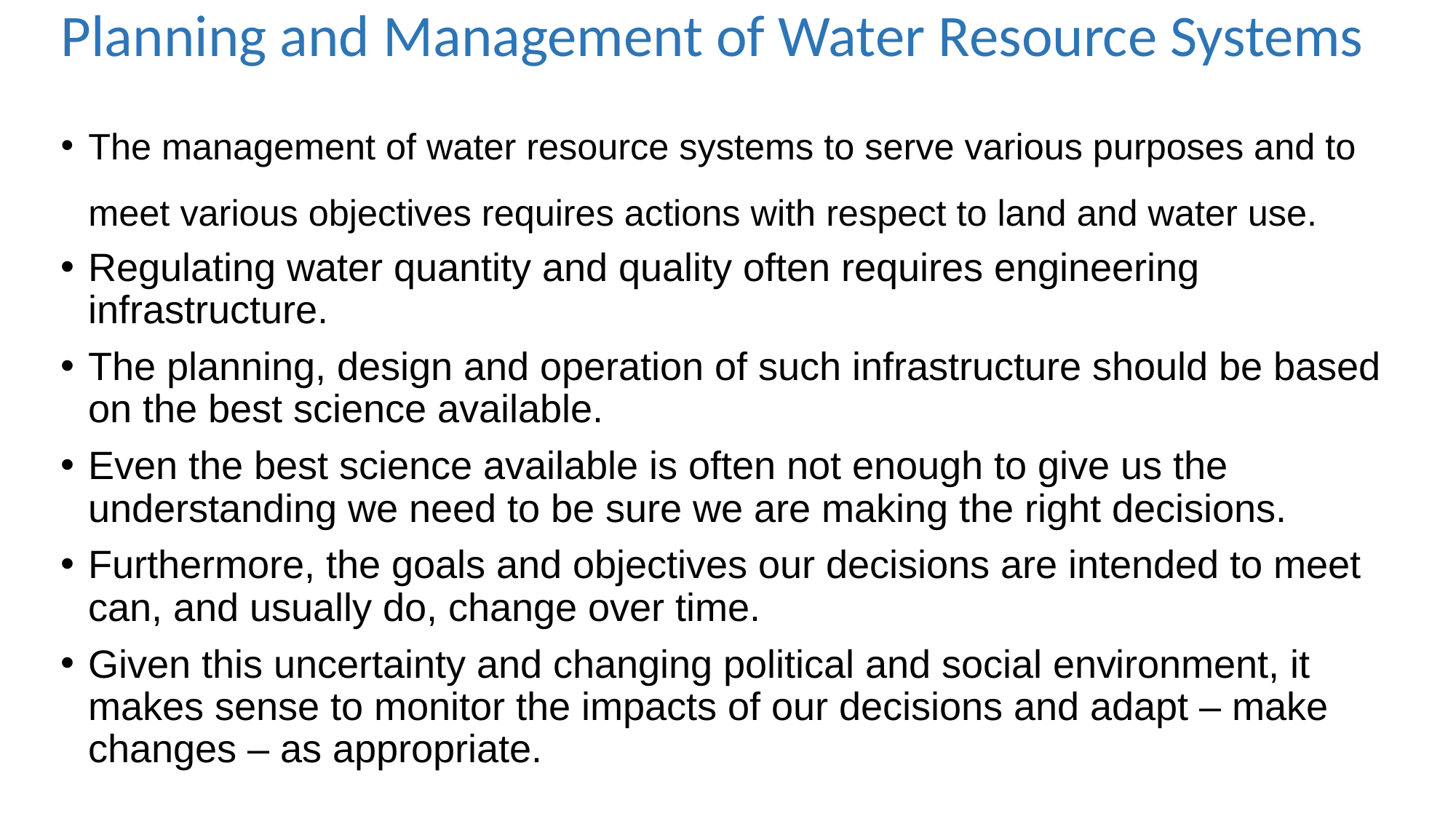

# Planning and Management of Water Resource Systems
The management of water resource systems to serve various purposes and to meet various objectives requires actions with respect to land and water use.
Regulating water quantity and quality often requires engineering infrastructure.
The planning, design and operation of such infrastructure should be based on the best science available.
Even the best science available is often not enough to give us the understanding we need to be sure we are making the right decisions.
Furthermore, the goals and objectives our decisions are intended to meet can, and usually do, change over time.
Given this uncertainty and changing political and social environment, it makes sense to monitor the impacts of our decisions and adapt – make changes – as appropriate.